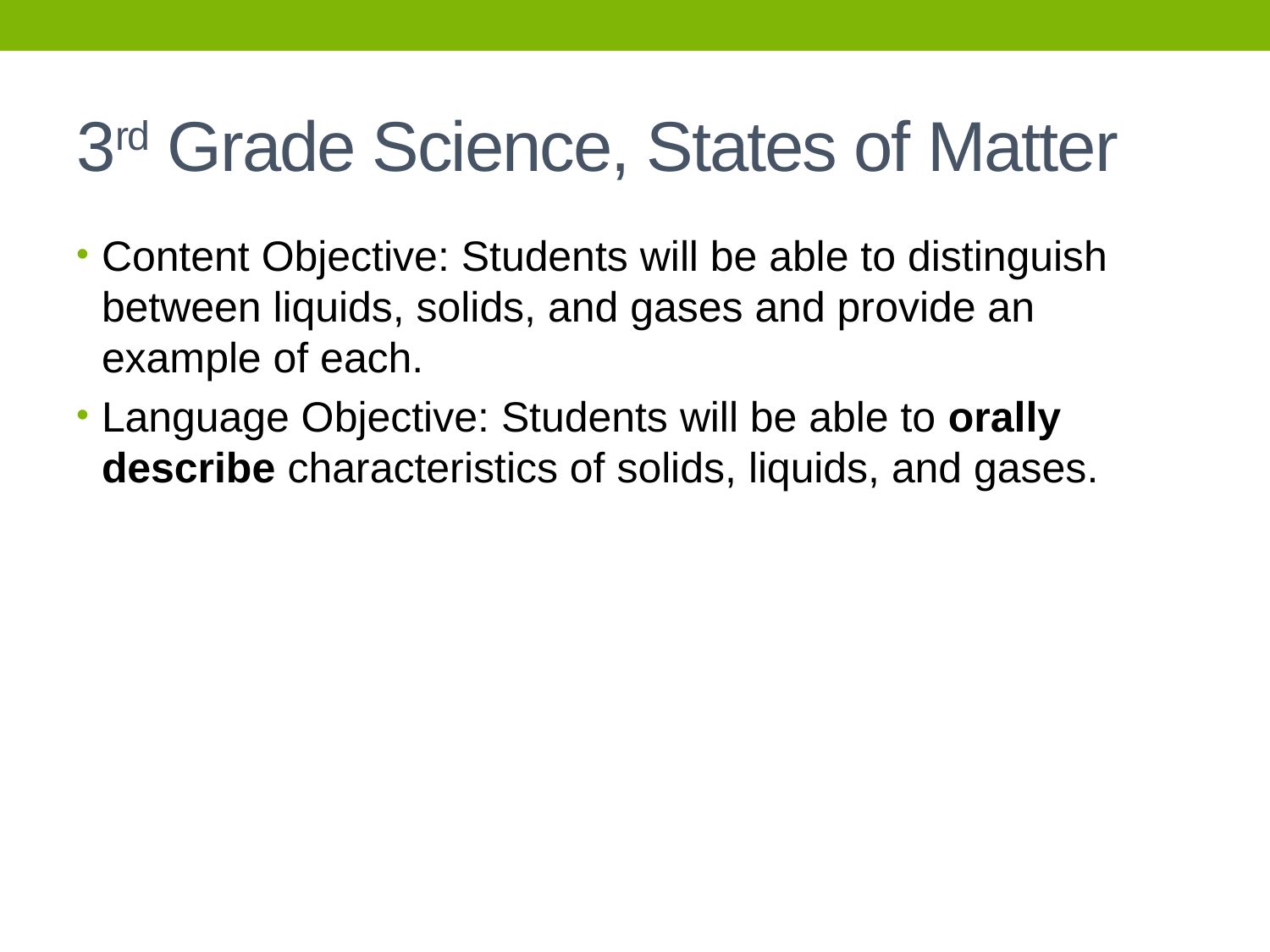

# 3rd Grade Science, States of Matter
Content Objective: Students will be able to distinguish between liquids, solids, and gases and provide an example of each.
Language Objective: Students will be able to orally describe characteristics of solids, liquids, and gases.